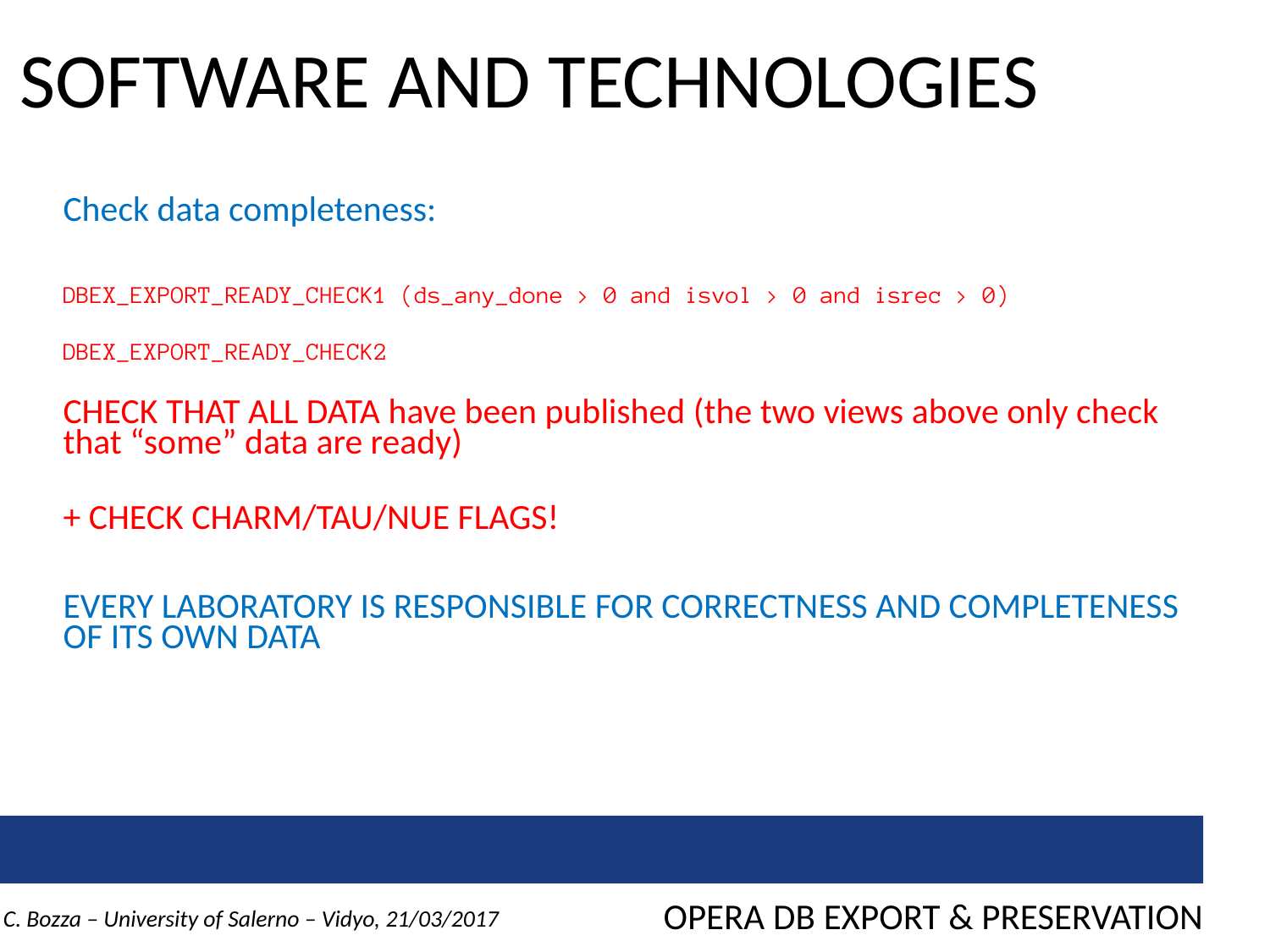

# SOFTWARE AND TECHNOLOGIES
Check data completeness:

DBEX_EXPORT_READY_CHECK1 (ds_any_done > 0 and isvol > 0 and isrec > 0)
DBEX_EXPORT_READY_CHECK2
CHECK THAT ALL DATA have been published (the two views above only check that “some” data are ready)
+ CHECK CHARM/TAU/NUE FLAGS!

EVERY LABORATORY IS RESPONSIBLE FOR CORRECTNESS AND COMPLETENESS OF ITS OWN DATA

OPERA DB EXPORT & PRESERVATION
C. Bozza – University of Salerno – Vidyo, 21/03/2017